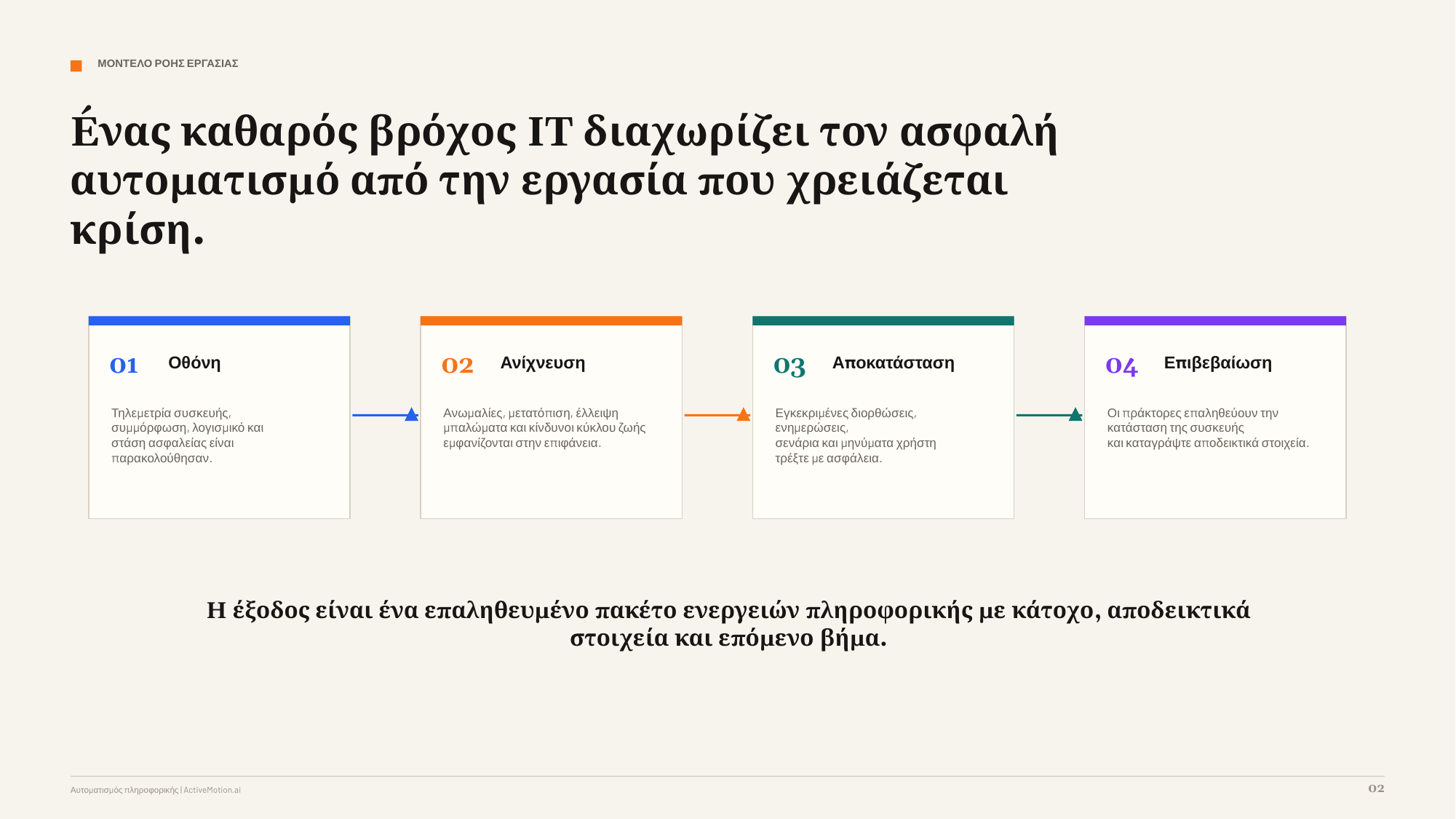

ΜΟΝΤΕΛΟ ΡΟΗΣ ΕΡΓΑΣΙΑΣ

Ένας καθαρός βρόχος IT διαχωρίζει τον ασφαλή αυτοματισμό από την εργασία που χρειάζεται κρίση.

01
02
03
04
Οθόνη
Ανίχνευση
Αποκατάσταση
Επιβεβαίωση
Τηλεμετρία συσκευής,
συμμόρφωση, λογισμικό και
στάση ασφαλείας είναι
παρακολούθησαν.
Ανωμαλίες, μετατόπιση, έλλειψη
μπαλώματα και κίνδυνοι κύκλου ζωής
εμφανίζονται στην επιφάνεια.
Εγκεκριμένες διορθώσεις, ενημερώσεις,
σενάρια και μηνύματα χρήστη
τρέξτε με ασφάλεια.
Οι πράκτορες επαληθεύουν την κατάσταση της συσκευής
και καταγράψτε αποδεικτικά στοιχεία.

Η έξοδος είναι ένα επαληθευμένο πακέτο ενεργειών πληροφορικής με κάτοχο, αποδεικτικά στοιχεία και επόμενο βήμα.

02
Αυτοματισμός πληροφορικής | ActiveMotion.ai